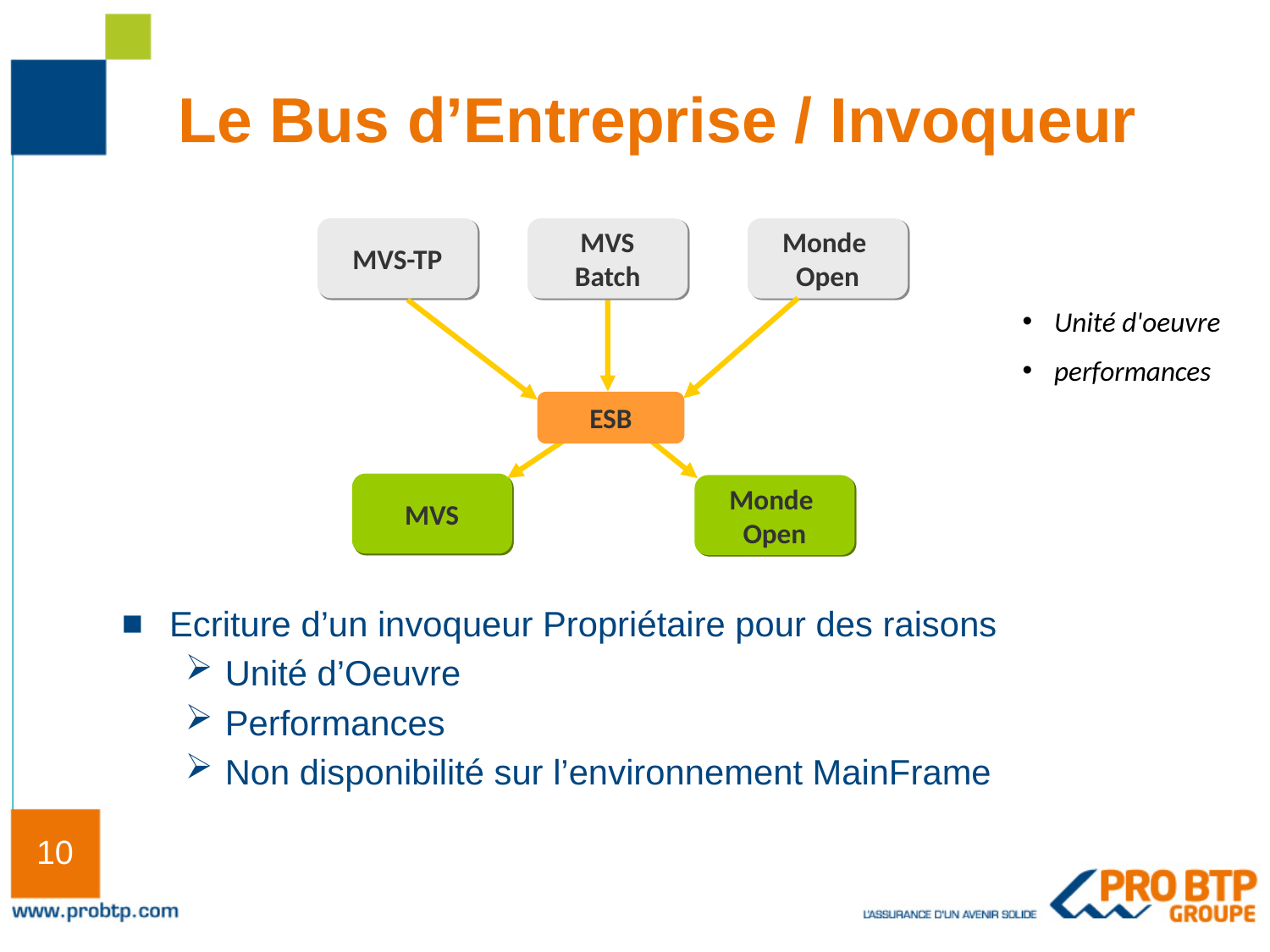

# Le Bus d’Entreprise / Invoqueur
MVS-TP
MVS
Batch
Monde
Open

ESB

MVS
Monde
Open
Unité d'oeuvre
performances
Ecriture d’un invoqueur Propriétaire pour des raisons
Unité d’Oeuvre
Performances
Non disponibilité sur l’environnement MainFrame